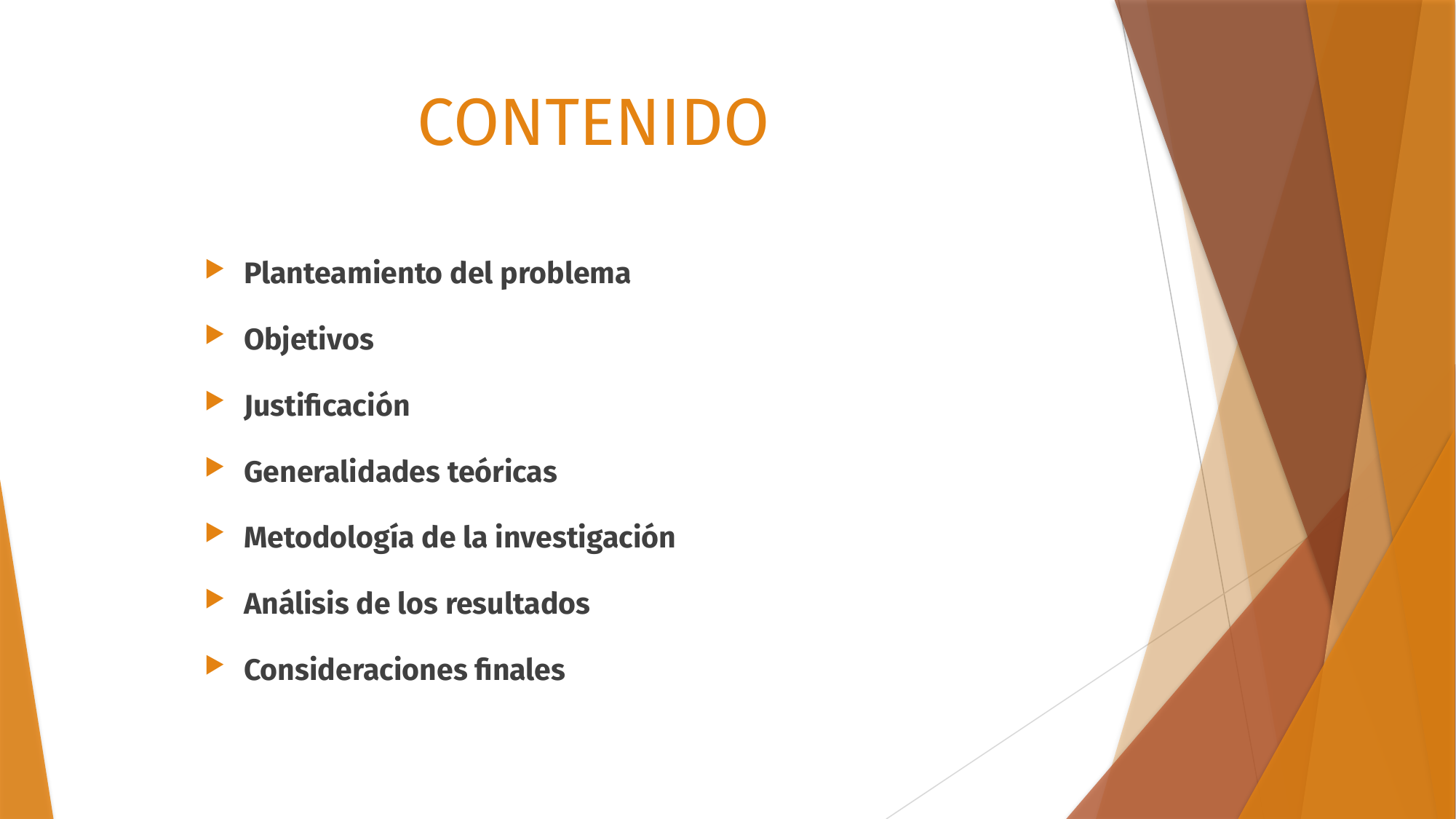

# CONTENIDO
Planteamiento del problema
Objetivos
Justificación
Generalidades teóricas
Metodología de la investigación
Análisis de los resultados
Consideraciones finales